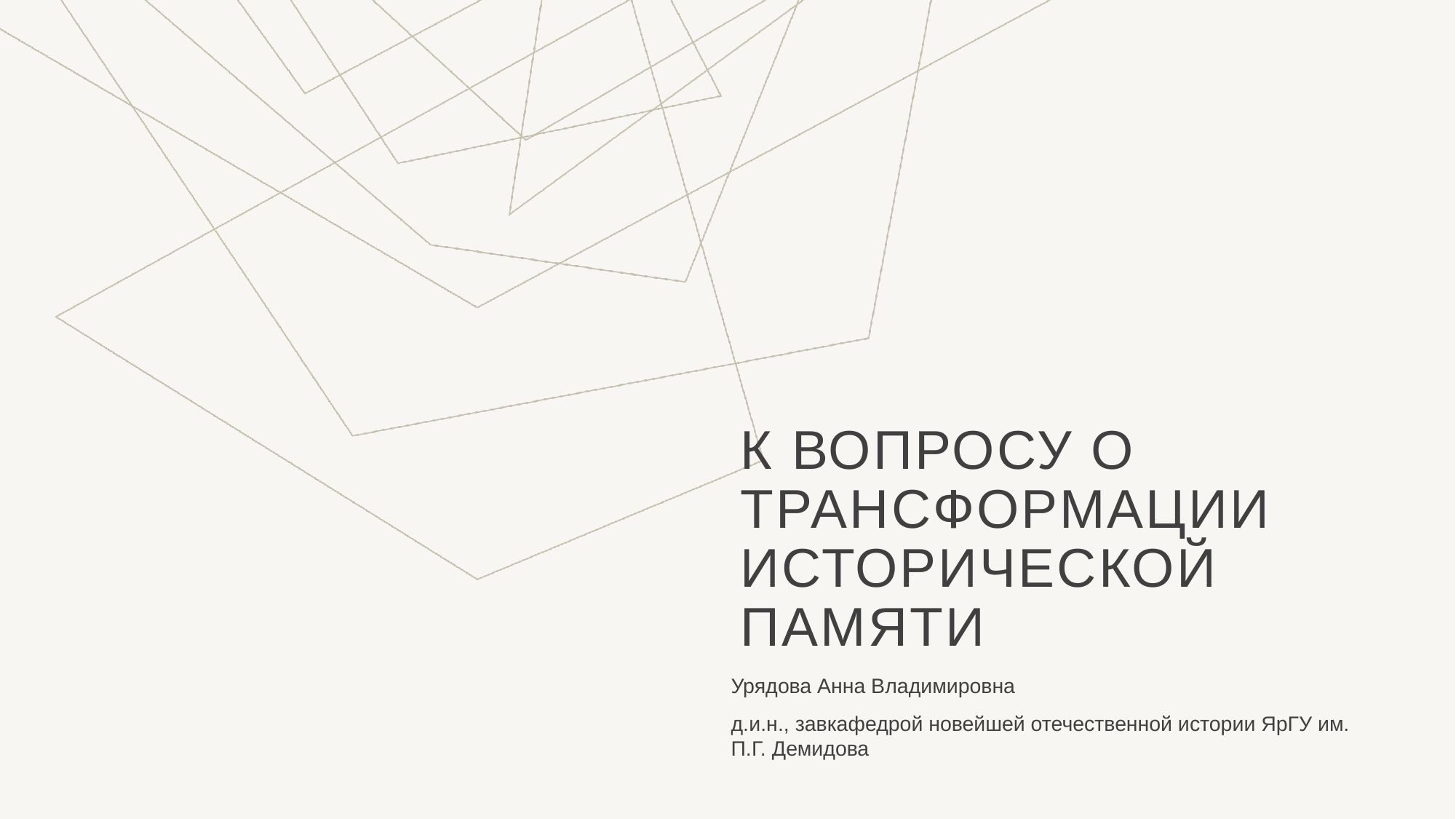

# К ВОПРОСУ О ТРАНСФОРМАЦИИ ИСТОРИЧЕСКОЙ ПАМЯТИ
Урядова Анна Владимировна
д.и.н., завкафедрой новейшей отечественной истории ЯрГУ им. П.Г. Демидова